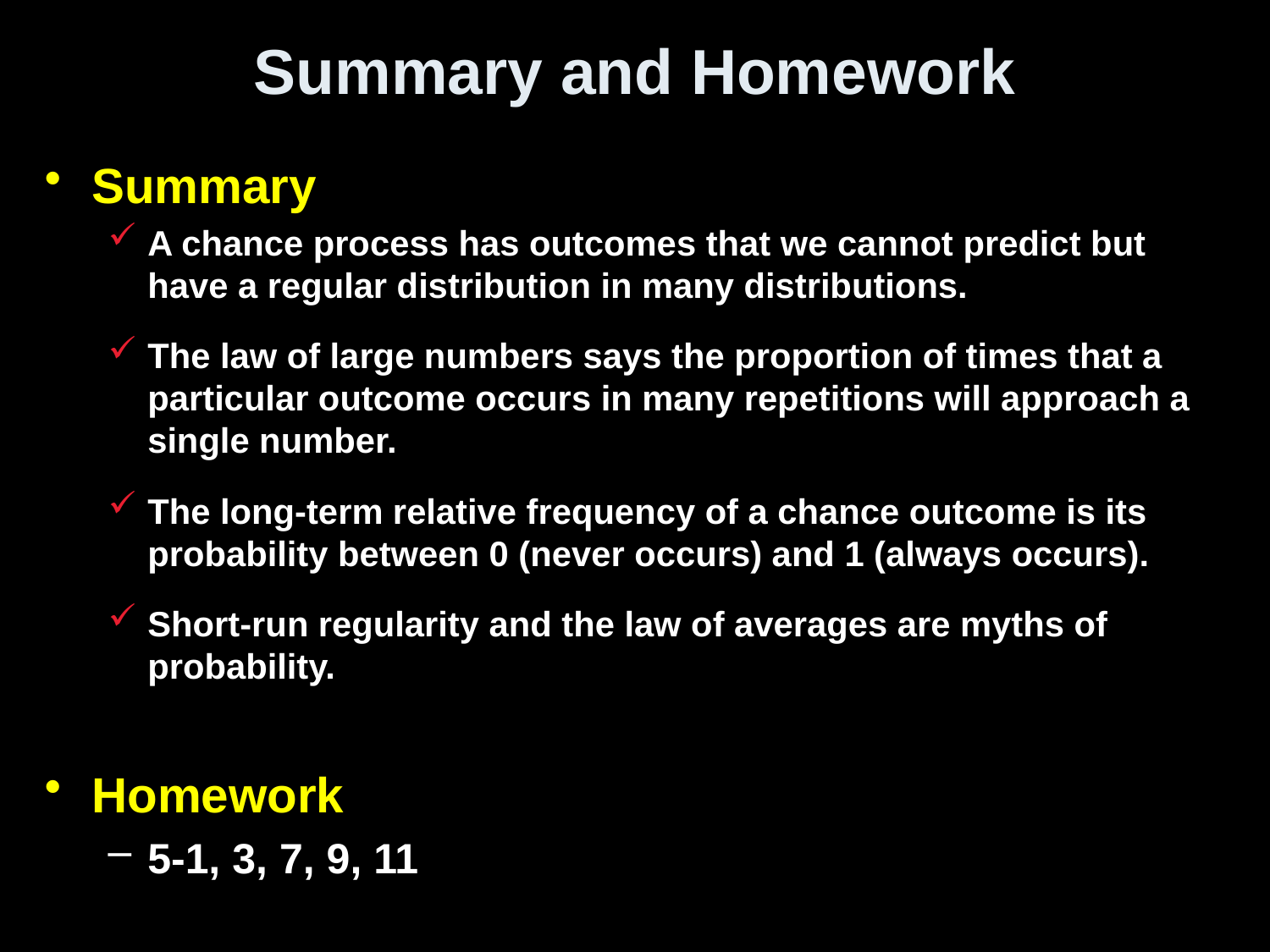

# Summary and Homework
Summary
A chance process has outcomes that we cannot predict but have a regular distribution in many distributions.
The law of large numbers says the proportion of times that a particular outcome occurs in many repetitions will approach a single number.
The long-term relative frequency of a chance outcome is its probability between 0 (never occurs) and 1 (always occurs).
Short-run regularity and the law of averages are myths of probability.

Homework
5-1, 3, 7, 9, 11